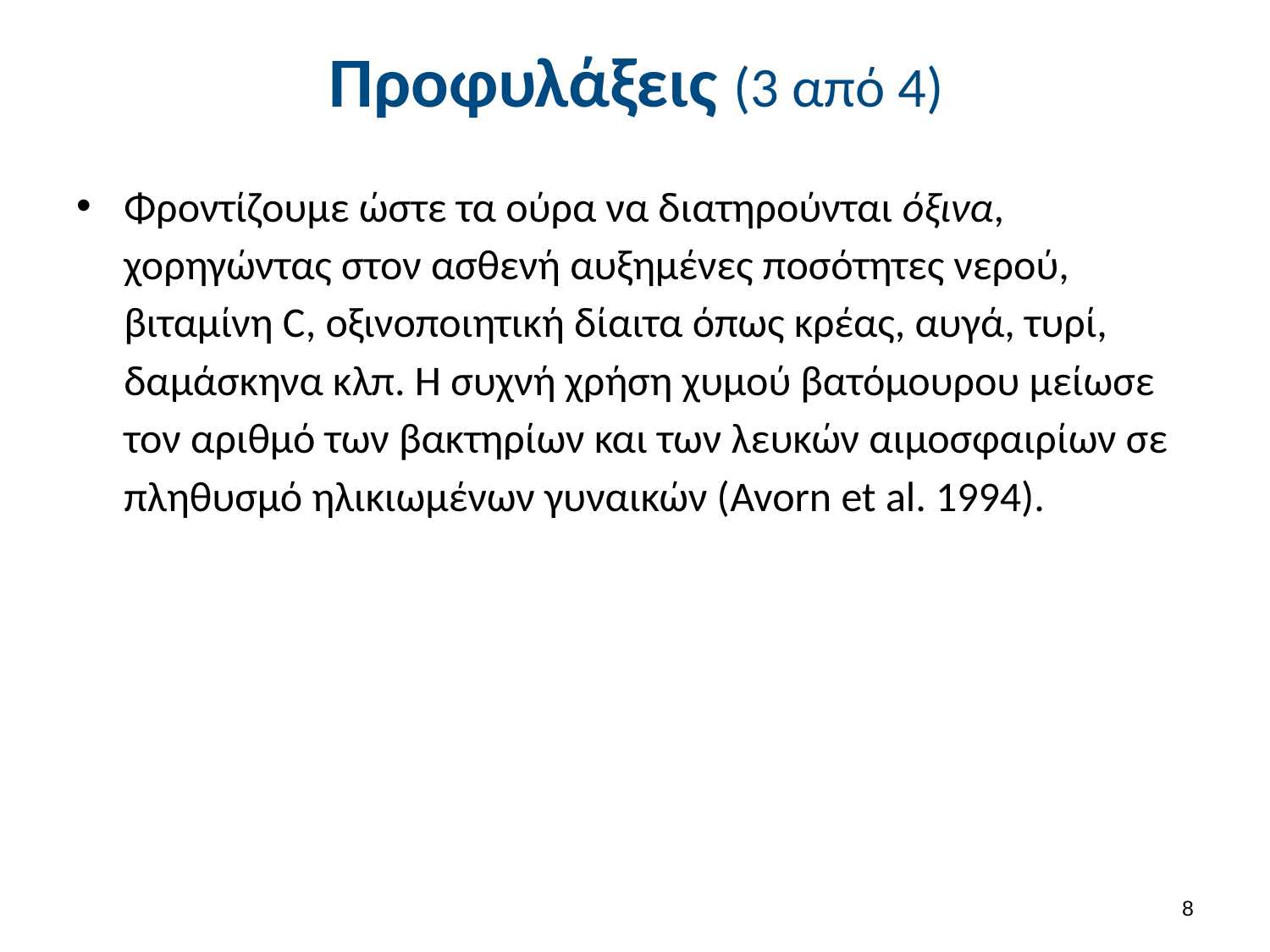

# Προφυλάξεις (3 από 4)
Φροντίζουμε ώστε τα ούρα να διατηρούνται όξινα, χορηγώντας στον ασθενή αυξημένες ποσότητες νερού, βιταμίνη C, οξινοποιητική δίαιτα όπως κρέας, αυγά, τυρί, δαμάσκηνα κλπ. Η συχνή χρήση χυμού βατόμουρου μείωσε τον αριθμό των βακτηρίων και των λευκών αιμοσφαιρίων σε πληθυσμό ηλικιωμένων γυναικών (Avorn et al. 1994).
8